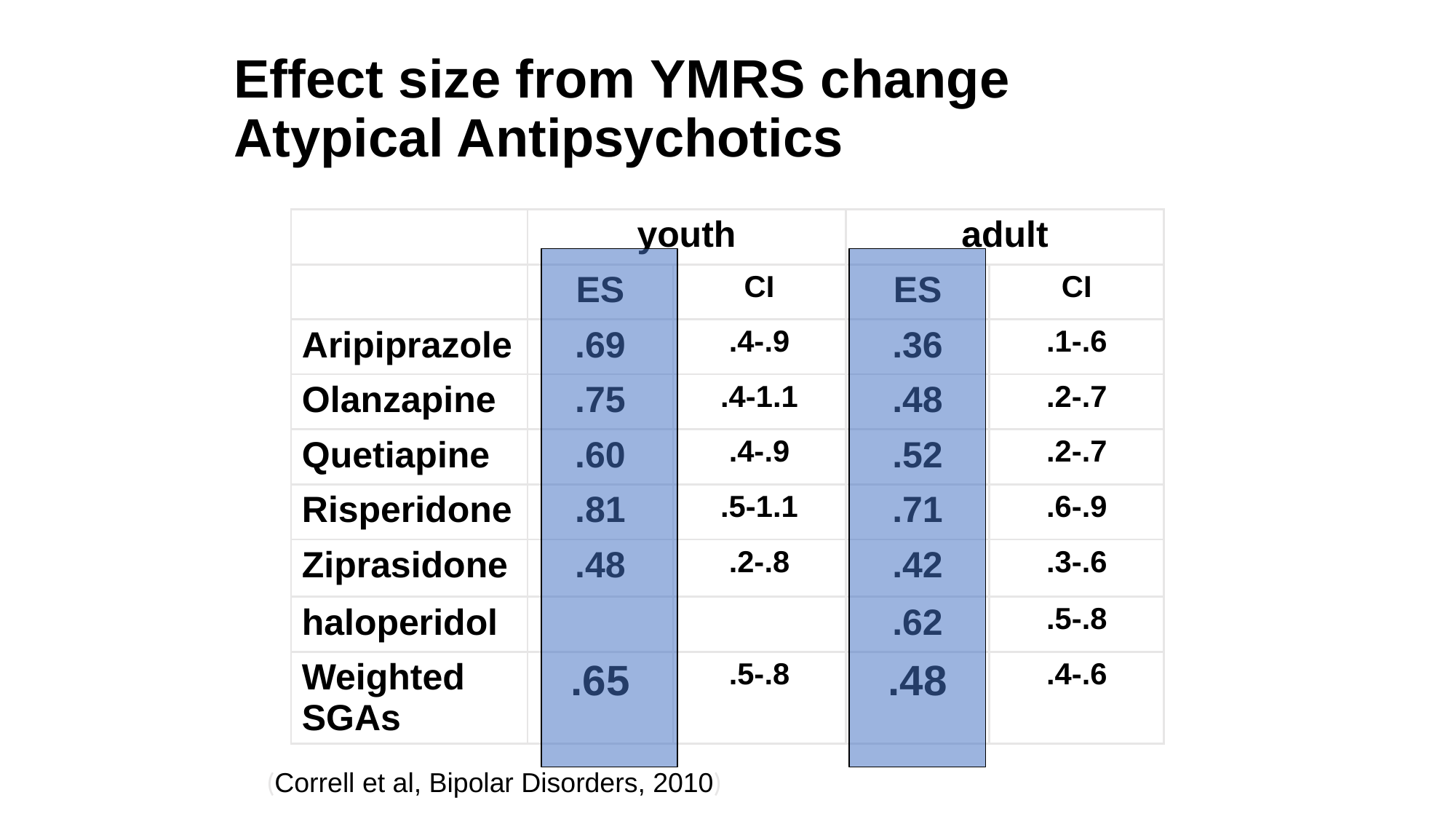

# Effect size from YMRS change Atypical Antipsychotics
|  | youth |  | adult |  |
| --- | --- | --- | --- | --- |
|  | ES | CI | ES | CI |
| Aripiprazole | .69 | .4-.9 | .36 | .1-.6 |
| Olanzapine | .75 | .4-1.1 | .48 | .2-.7 |
| Quetiapine | .60 | .4-.9 | .52 | .2-.7 |
| Risperidone | .81 | .5-1.1 | .71 | .6-.9 |
| Ziprasidone | .48 | .2-.8 | .42 | .3-.6 |
| haloperidol |  |  | .62 | .5-.8 |
| Weighted SGAs | .65 | .5-.8 | .48 | .4-.6 |

(Correll et al, Bipolar Disorders, 2010)